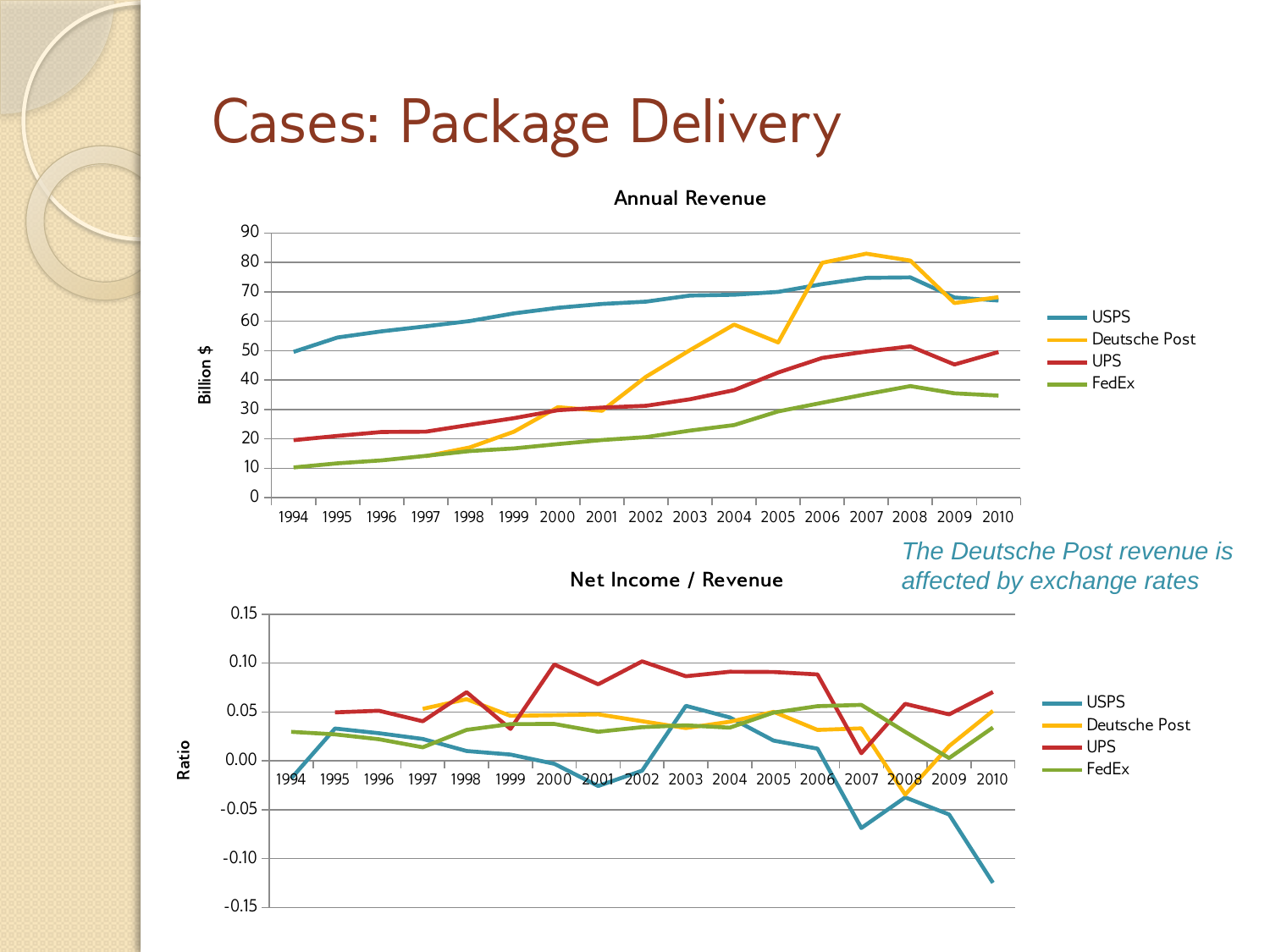

# Cases: Package Delivery

### Chart: Annual Revenue

| Category | USPS | Deutsche Post | UPS | FedEx |
|---|---|---|---|---|
| 1994 | 49.6 | None | 19.575689999999998 | 10.301946 |
| 1995 | 54.5 | None | 21.045 | 11.719598 |
| 1996 | 56.6 | None | 22.368 | 12.721791 |
| 1997 | 58.3 | 14.132 | 22.458 | 14.237892 |
| 1998 | 60.1 | 17.11754948 | 24.788 | 15.873 |
| 1999 | 62.7 | 22.454241040000003 | 27.052 | 16.773 |
| 2000 | 64.6 | 30.797852799999998 | 29.771 | 18.257 |
| 2001 | 65.9 | 29.5671182 | 30.646 | 19.629 |
| 2002 | 66.688 | 41.1431655 | 31.272 | 20.607 |
| 2003 | 68.764 | 50.22933840000001 | 33.485 | 22.847 |
| 2004 | 69.029 | 58.881152 | 36.582 | 24.71 |
| 2005 | 69.993 | 52.81089044000001 | 42.581 | 29.363 |
| 2006 | 72.65 | 79.87701849999999 | 47.547 | 32.294 |
| 2007 | 74.778 | 82.99173410000002 | 49.692 | 35.214 |
| 2008 | 74.932 | 80.6392113 | 51.486 | 37.953 |
| 2009 | 68.09 | 66.21619722 | 45.297 | 35.497 |
| 2010 | 67.052 | 68.22004715 | 49.545 | 34.734 |
The Deutsche Post revenue is affected by exchange rates

### Chart: Net Income / Revenue

| Category | USPS | Deutsche Post | UPS | FedEx |
|---|---|---|---|---|
| 1994 | -0.018145161290322582 | None | None | 0.029661774581229608 |
| 1995 | 0.03302752293577982 | None | 0.04956046566880493 | 0.027061337769435437 |
| 1996 | 0.028268551236749116 | None | 0.05123390557939914 | 0.022054441862784886 |
| 1997 | 0.022298456260720415 | 0.05314180583073875 | 0.04047555436815389 | 0.013773387240189769 |
| 1998 | 0.009983361064891847 | 0.06305814983979821 | 0.07023559786993706 | 0.03168903168903169 |
| 1999 | 0.006379585326953748 | 0.04601350444931359 | 0.032640839863965695 | 0.03761998449889704 |
| 2000 | -0.003095975232198143 | 0.0466858260975908 | 0.09855228242249169 | 0.03768417593251903 |
| 2001 | -0.02579666160849772 | 0.047568830701938354 | 0.07828101546694512 | 0.02975189770237913 |
| 2002 | -0.010136756238003839 | 0.040504394344669466 | 0.1017523663341008 | 0.03445431164167516 |
| 2003 | 0.056250363562329125 | 0.03353574730739435 | 0.08654621472301031 | 0.036328620825491306 |
| 2004 | 0.04440162830114879 | 0.03996015567086732 | 0.09111038215515828 | 0.033913395386483206 |
| 2005 | 0.020644921635020647 | 0.050118850069516066 | 0.0908856062563115 | 0.049347818683377044 |
| 2006 | 0.012388162422573984 | 0.031645883227351554 | 0.0883757124529413 | 0.05592370099708925 |
| 2007 | -0.06876354007863275 | 0.03321746532827297 | 0.007687354101263785 | 0.057249957403305504 |
| 2008 | -0.03744728553888859 | -0.03459185457087922 | 0.05832653536883814 | 0.02964192553948304 |
| 2009 | -0.05492730210016155 | 0.014999675331702775 | 0.047508665033004396 | 0.002760796687043976 |
| 2010 | -0.12488814651315397 | 0.051086808725549236 | 0.07040064587748511 | 0.03408763747336903 |